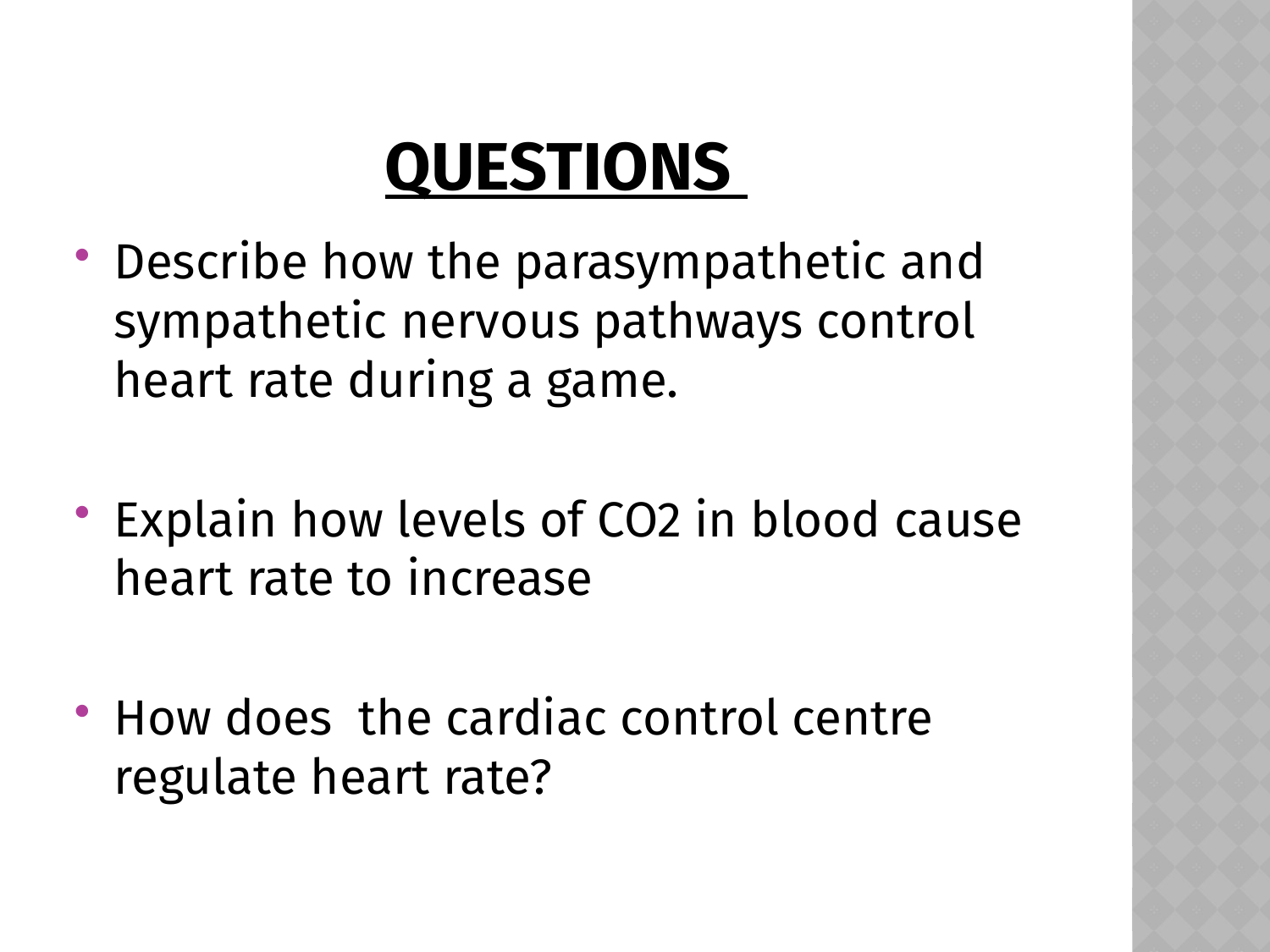

# Questions
Describe how the parasympathetic and sympathetic nervous pathways control heart rate during a game.

Explain how levels of CO2 in blood cause heart rate to increase

How does  the cardiac control centre regulate heart rate?